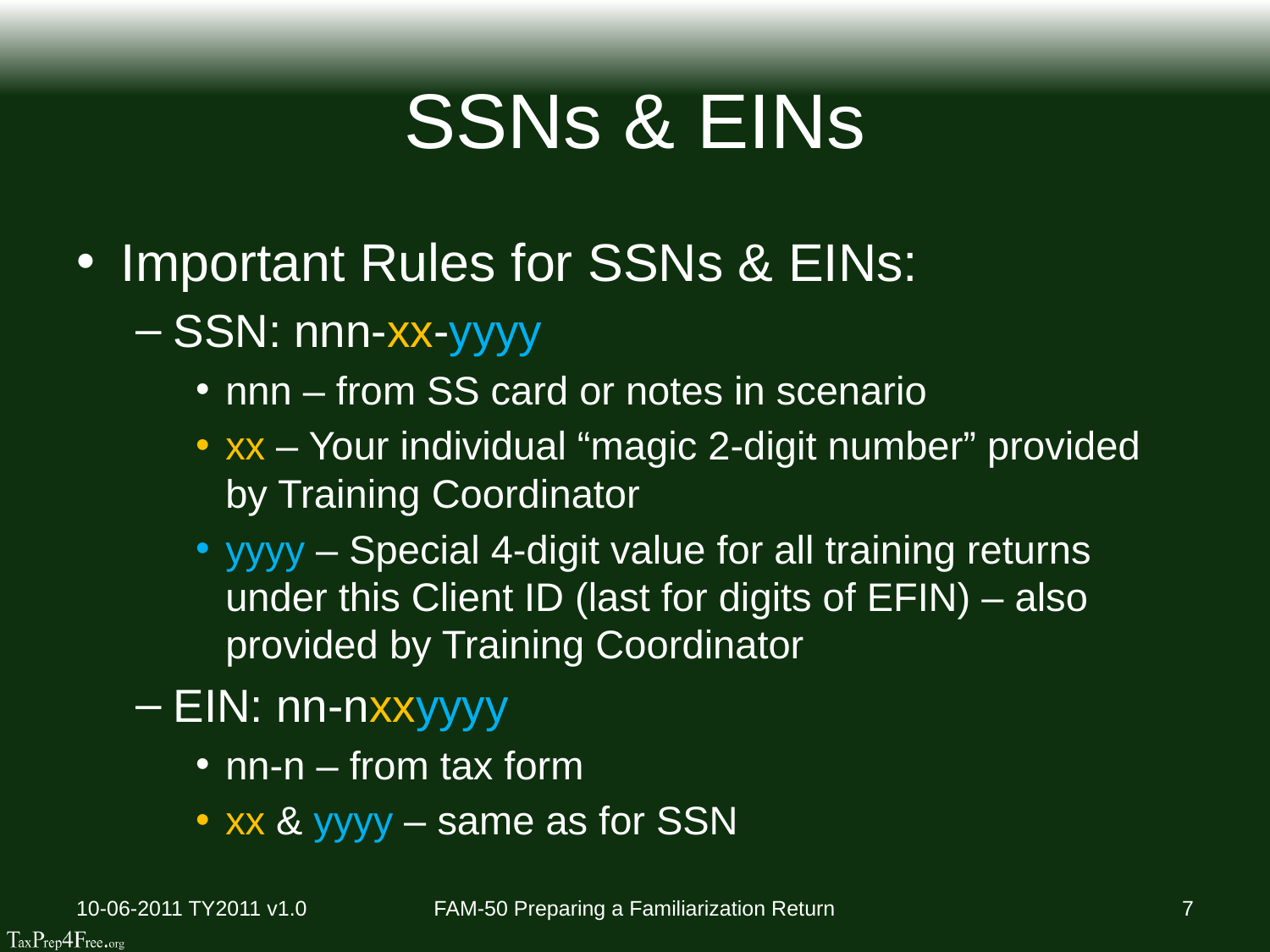

# SSNs & EINs
Important Rules for SSNs & EINs:
SSN: nnn-xx-yyyy
nnn – from SS card or notes in scenario
xx – Your individual “magic 2-digit number” provided by Training Coordinator
yyyy – Special 4-digit value for all training returns under this Client ID (last for digits of EFIN) – also provided by Training Coordinator
EIN: nn-nxxyyyy
nn-n – from tax form
xx & yyyy – same as for SSN
10-06-2011 TY2011 v1.0
FAM-50 Preparing a Familiarization Return
7